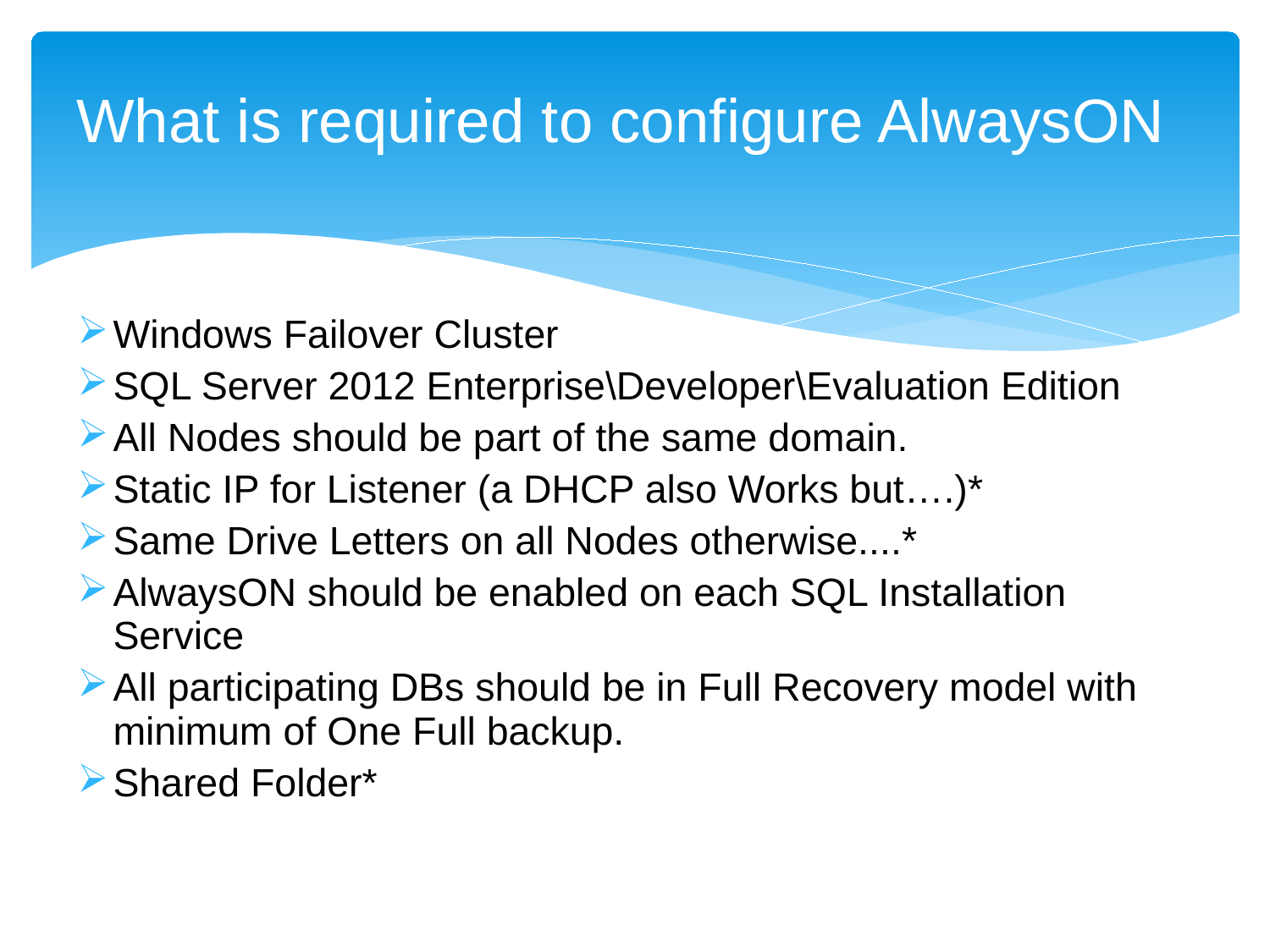

# What is required to configure AlwaysON
Windows Failover Cluster
SQL Server 2012 Enterprise\Developer\Evaluation Edition
All Nodes should be part of the same domain.
Static IP for Listener (a DHCP also Works but….)*
Same Drive Letters on all Nodes otherwise....*
AlwaysON should be enabled on each SQL Installation Service
All participating DBs should be in Full Recovery model with minimum of One Full backup.
Shared Folder*